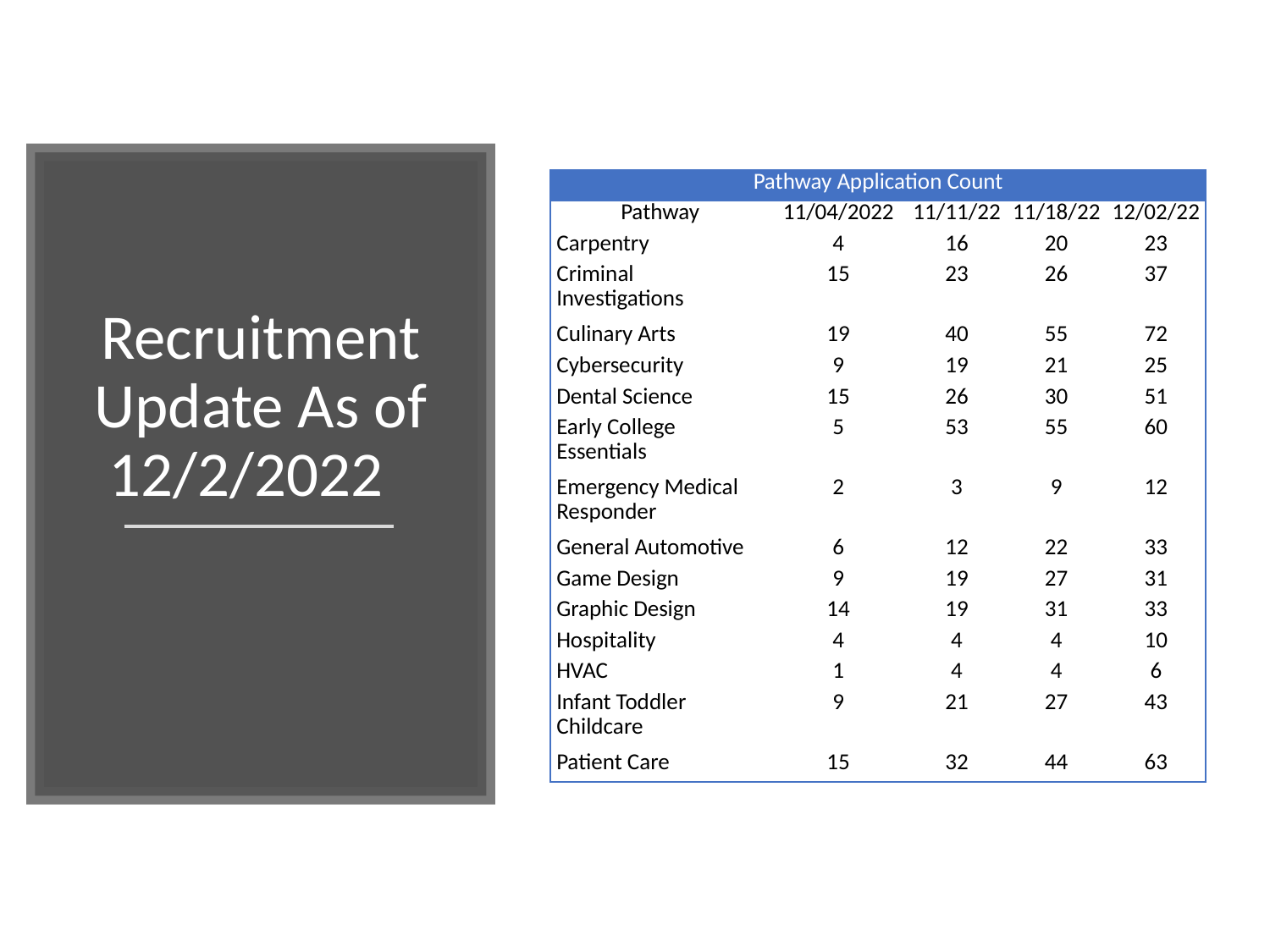

| Pathway Application Count |  |  |  |  |
| --- | --- | --- | --- | --- |
| Pathway | 11/04/2022 | 11/11/22 | 11/18/22 | 12/02/22 |
| Carpentry | 4 | 16 | 20 | 23 |
| Criminal Investigations | 15 | 23 | 26 | 37 |
| Culinary Arts | 19 | 40 | 55 | 72 |
| Cybersecurity | 9 | 19 | 21 | 25 |
| Dental Science | 15 | 26 | 30 | 51 |
| Early College Essentials | 5 | 53 | 55 | 60 |
| Emergency Medical Responder | 2 | 3 | 9 | 12 |
| General Automotive | 6 | 12 | 22 | 33 |
| Game Design | 9 | 19 | 27 | 31 |
| Graphic Design | 14 | 19 | 31 | 33 |
| Hospitality | 4 | 4 | 4 | 10 |
| HVAC | 1 | 4 | 4 | 6 |
| Infant Toddler Childcare | 9 | 21 | 27 | 43 |
| Patient Care | 15 | 32 | 44 | 63 |
# Recruitment Update As of 12/2/2022